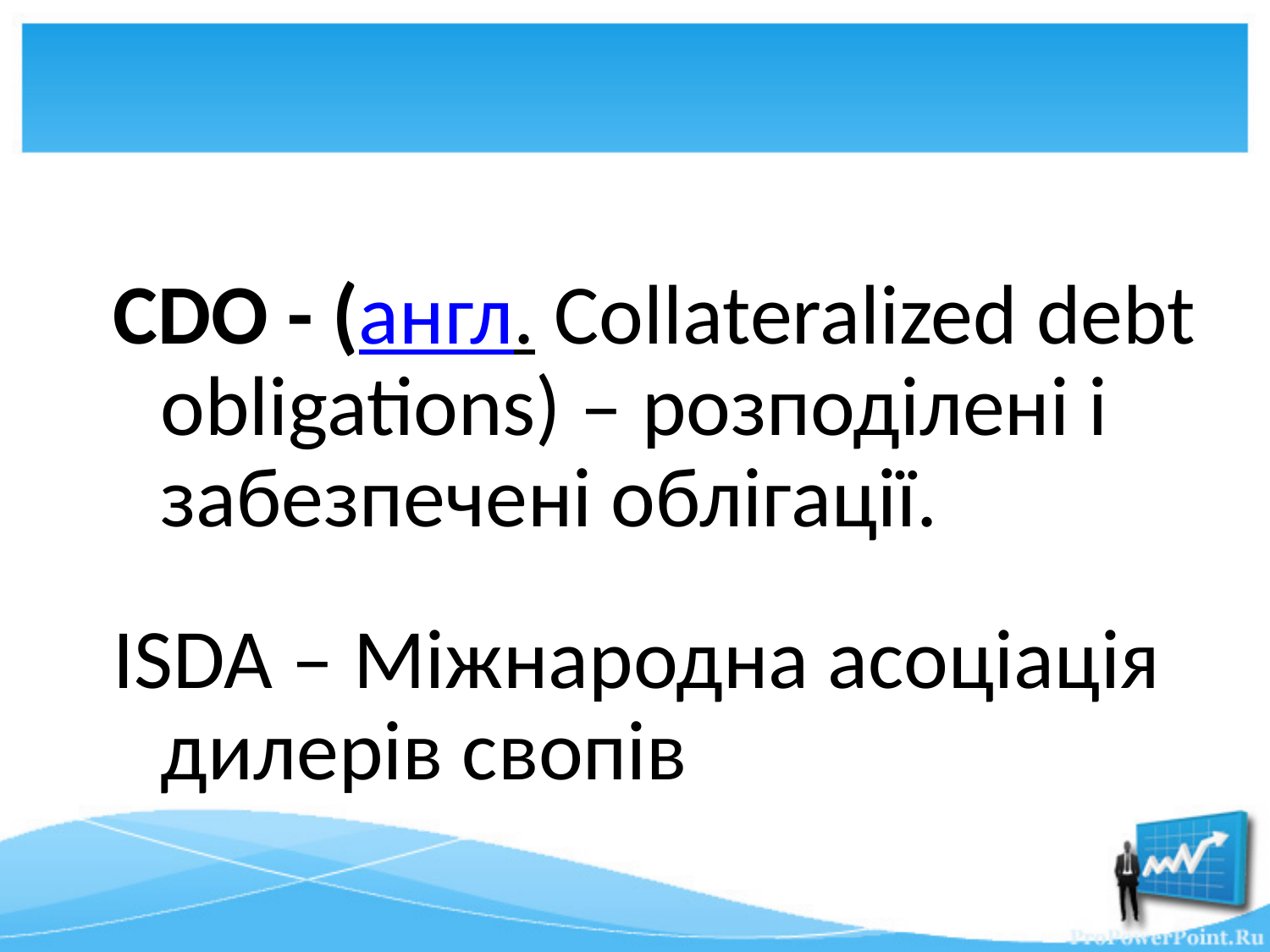

#
CDО - (англ. Collateralized debt obligations) – розподілені і забезпечені облігації.

ISDA – Міжнародна асоціація дилерів свопів